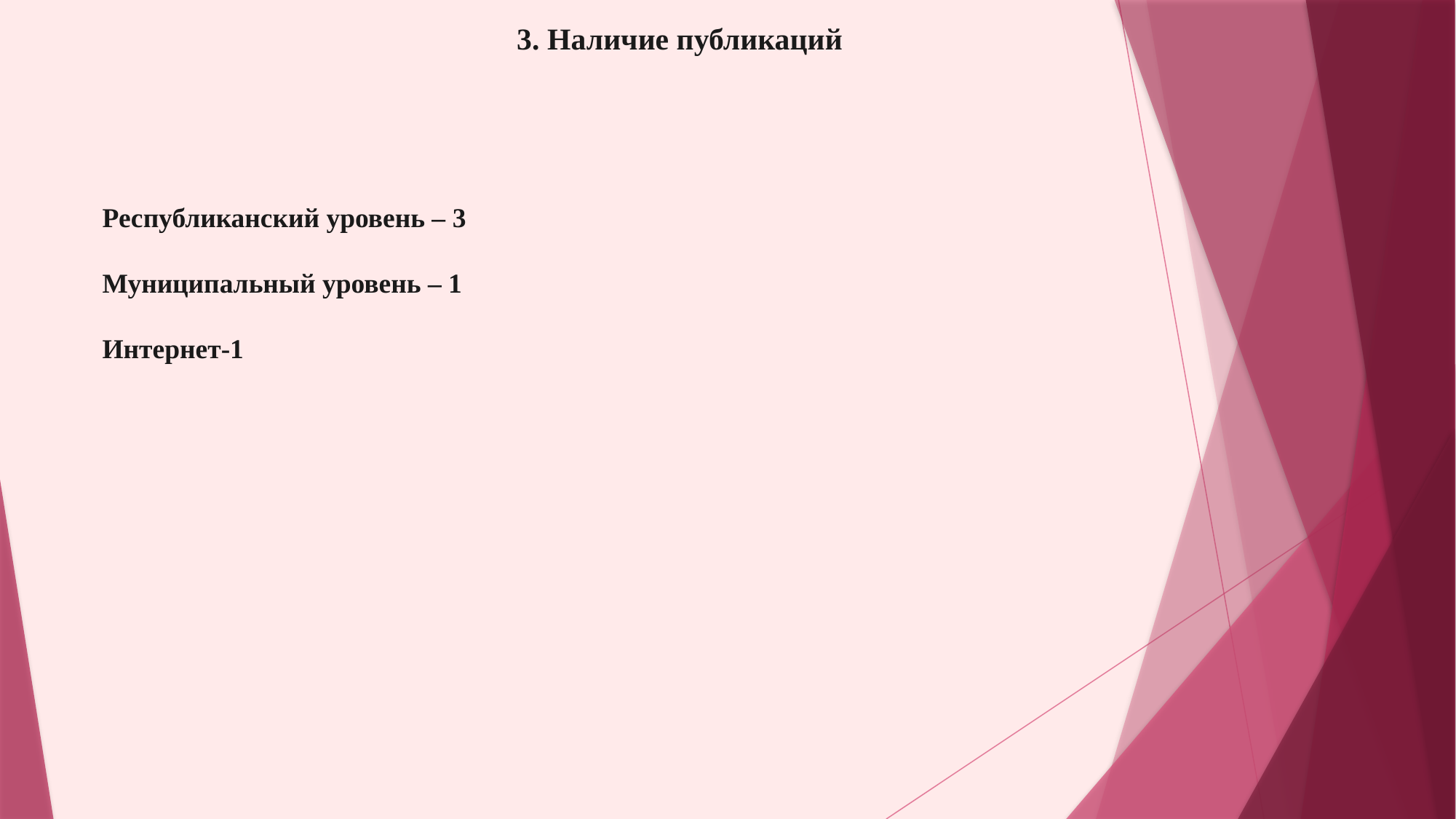

3. Наличие публикаций
Республиканский уровень – 3

Муниципальный уровень – 1

Интернет-1